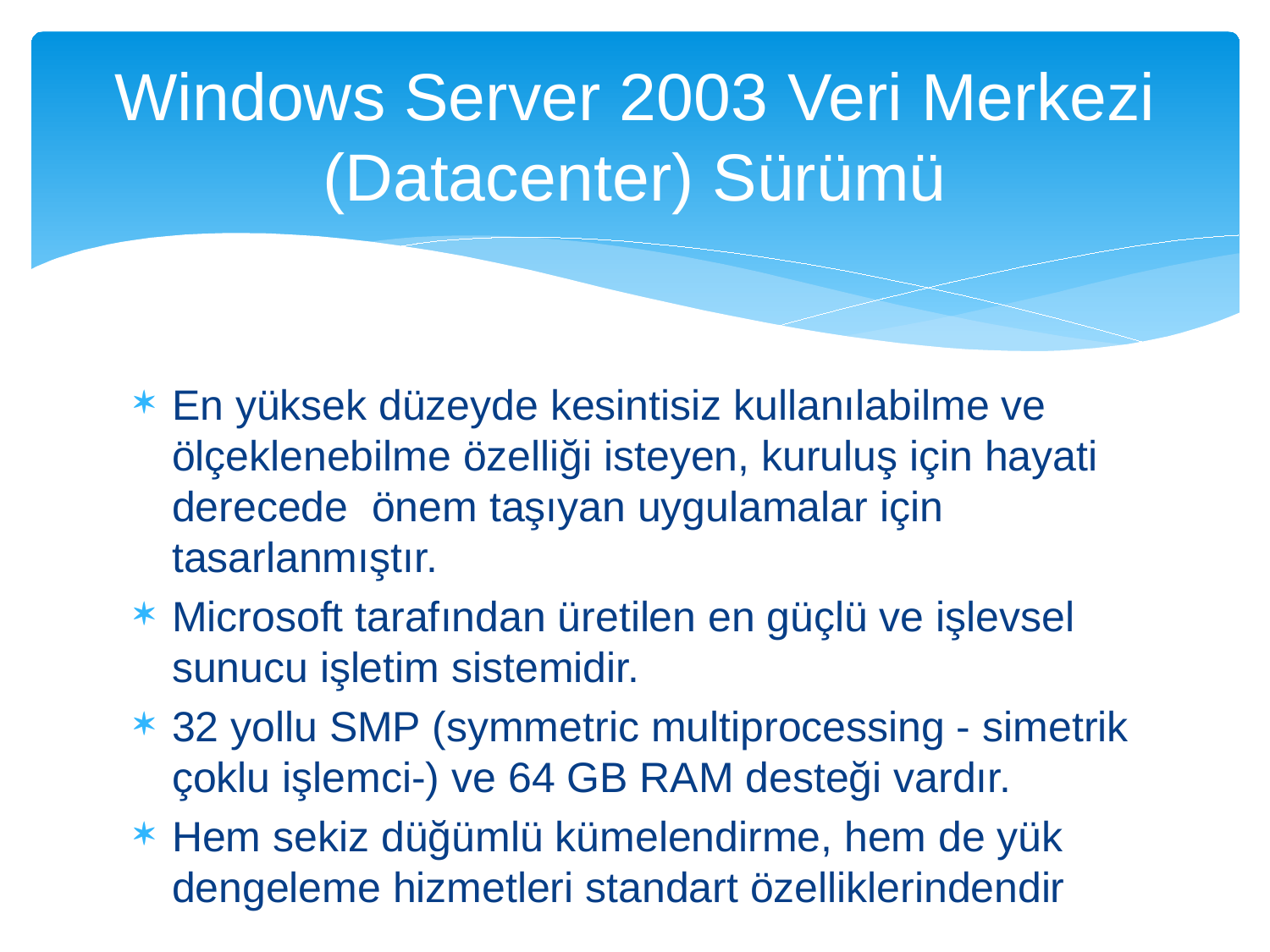

# Windows Server 2003 Veri Merkezi (Datacenter) Sürümü
En yüksek düzeyde kesintisiz kullanılabilme ve ölçeklenebilme özelliği isteyen, kuruluş için hayati derecede  önem taşıyan uygulamalar için tasarlanmıştır.
Microsoft tarafından üretilen en güçlü ve işlevsel sunucu işletim sistemidir.
32 yollu SMP (symmetric multiprocessing - simetrik çoklu işlemci-) ve 64 GB RAM desteği vardır.
Hem sekiz düğümlü kümelendirme, hem de yük dengeleme hizmetleri standart özelliklerindendir